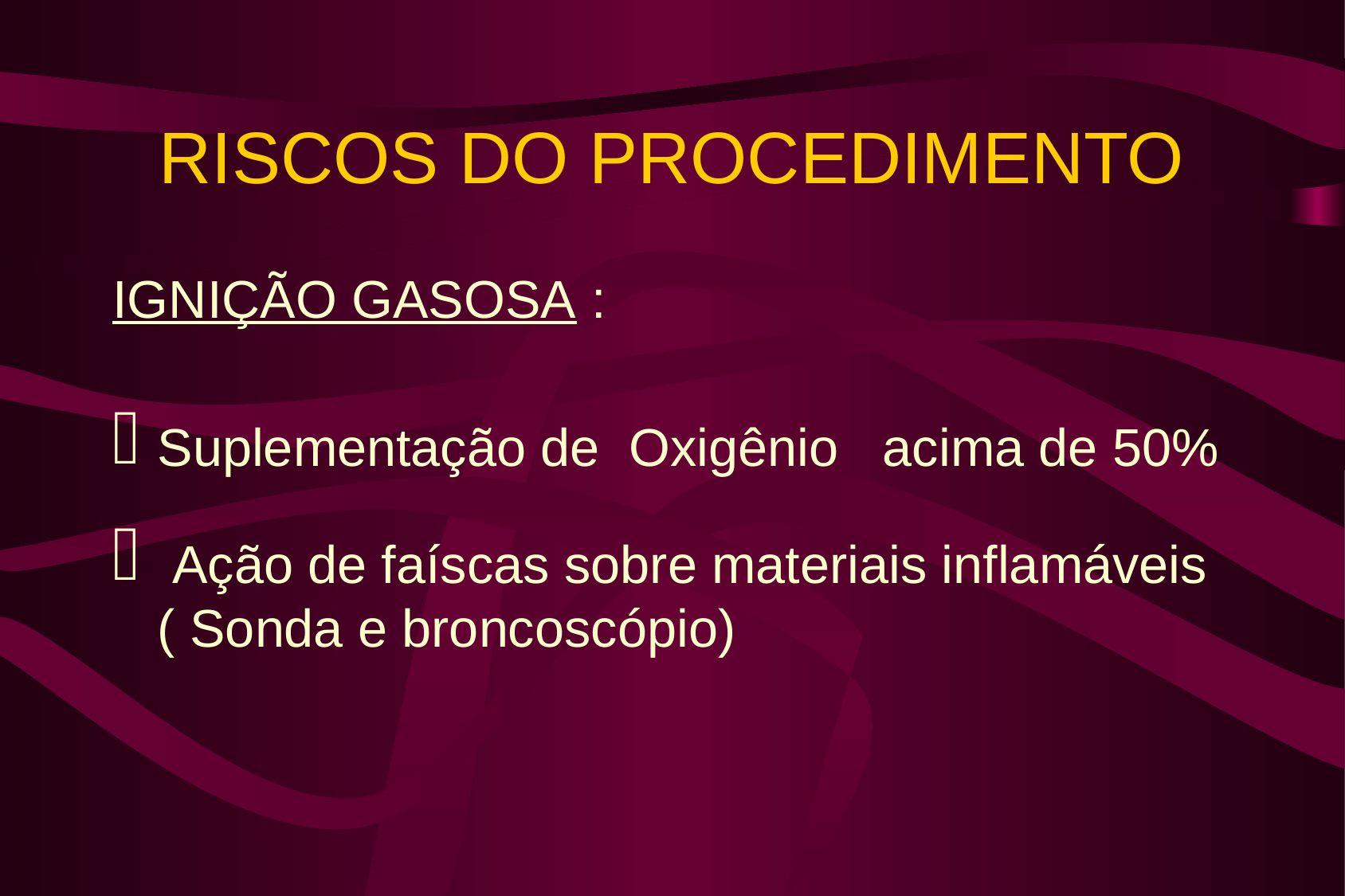

# RISCOS DO PROCEDIMENTO
IGNIÇÃO GASOSA :

Suplementação de  Oxigênio   acima de 50%

 Ação de faíscas sobre materiais inflamáveis ( Sonda e broncoscópio)